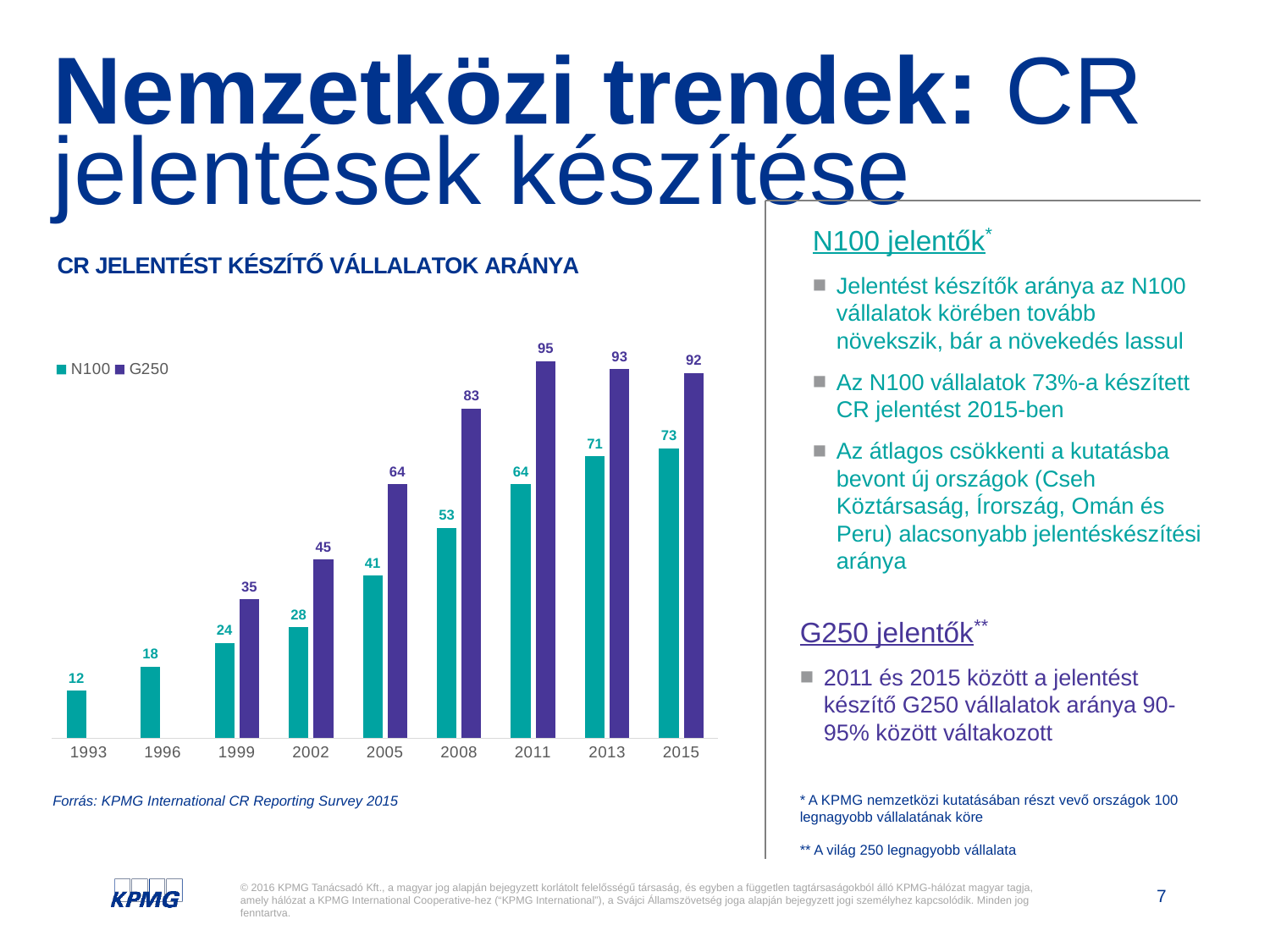

# Nemzetközi trendek: CR jelentések készítése
N100 jelentők*
Jelentést készítők aránya az N100 vállalatok körében tovább növekszik, bár a növekedés lassul
Az N100 vállalatok 73%-a készített CR jelentést 2015-ben
Az átlagos csökkenti a kutatásba bevont új országok (Cseh Köztársaság, Írország, Omán és Peru) alacsonyabb jelentéskészítési aránya

### Chart: CR JELENTÉST KÉSZÍTŐ VÁLLALATOK ARÁNYA

| Category | N100 | G250 |
|---|---|---|
| 1993 | 12.0 | None |
| 1996 | 18.0 | None |
| 1999 | 24.0 | 35.0 |
| 2002 | 28.0 | 45.0 |
| 2005 | 41.0 | 64.0 |
| 2008 | 53.0 | 83.0 |
| 2011 | 64.0 | 95.0 |
| 2013 | 71.0 | 93.0 |
| 2015 | 73.0 | 92.0 |
G250 jelentők**
2011 és 2015 között a jelentést készítő G250 vállalatok aránya 90- 95% között váltakozott
* A KPMG nemzetközi kutatásában részt vevő országok 100 legnagyobb vállalatának köre

** A világ 250 legnagyobb vállalata
Forrás: KPMG International CR Reporting Survey 2015